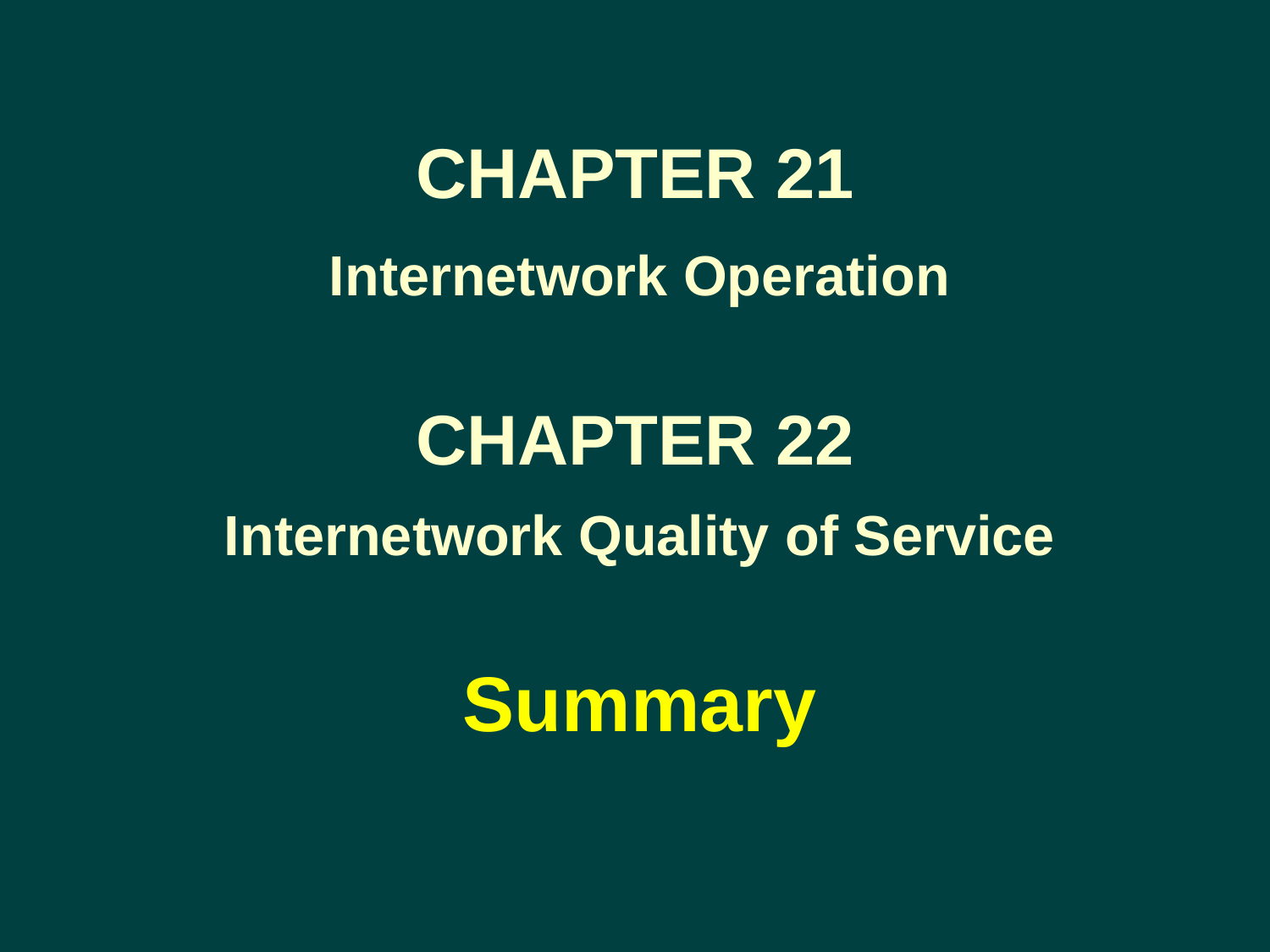

Chapter 21
# Internetwork Operation
Chapter 22
Internetwork Quality of Service
Summary